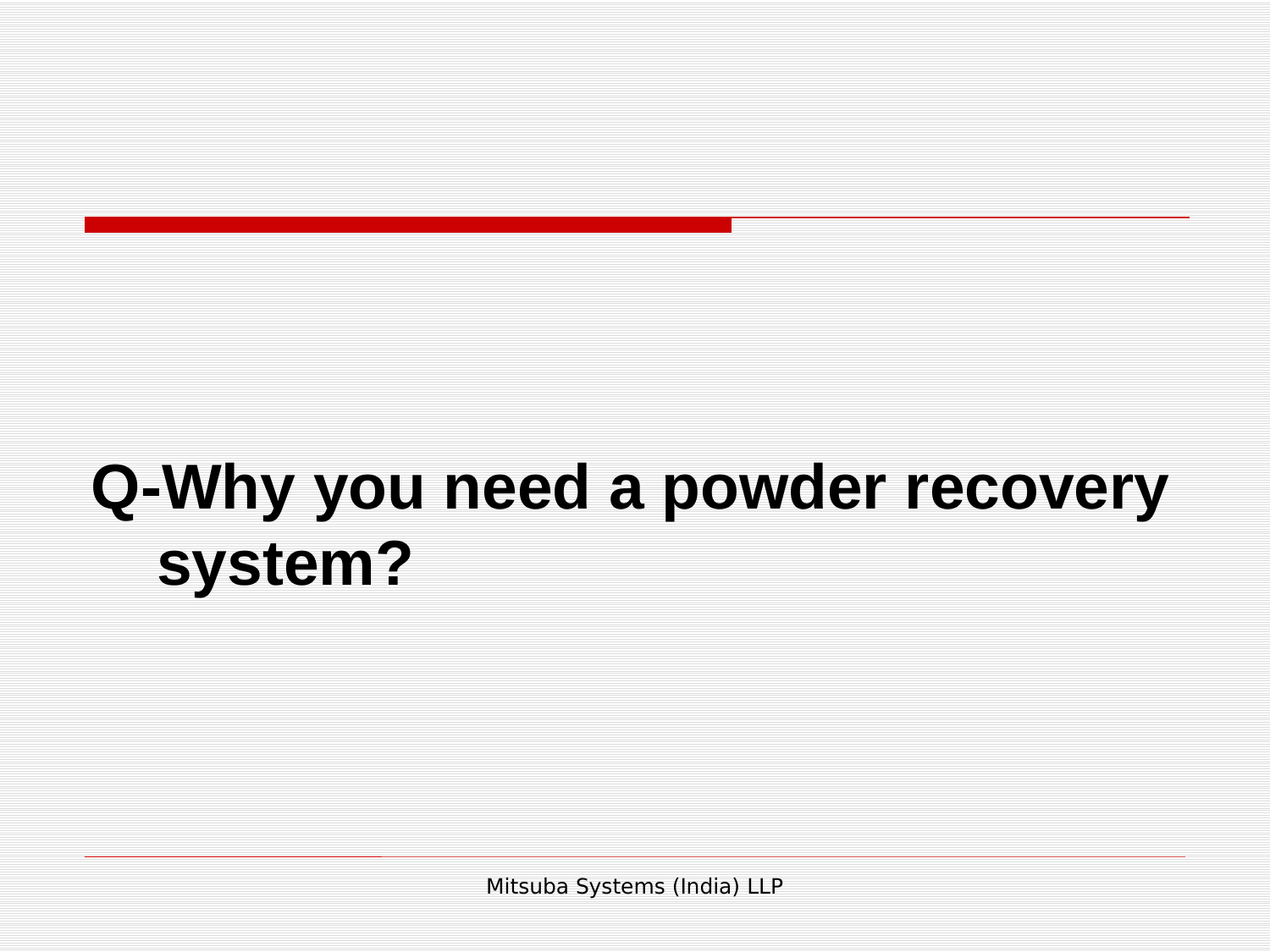

#

Q-Why you need a powder recovery system?

Mitsuba Systems (India) LLP